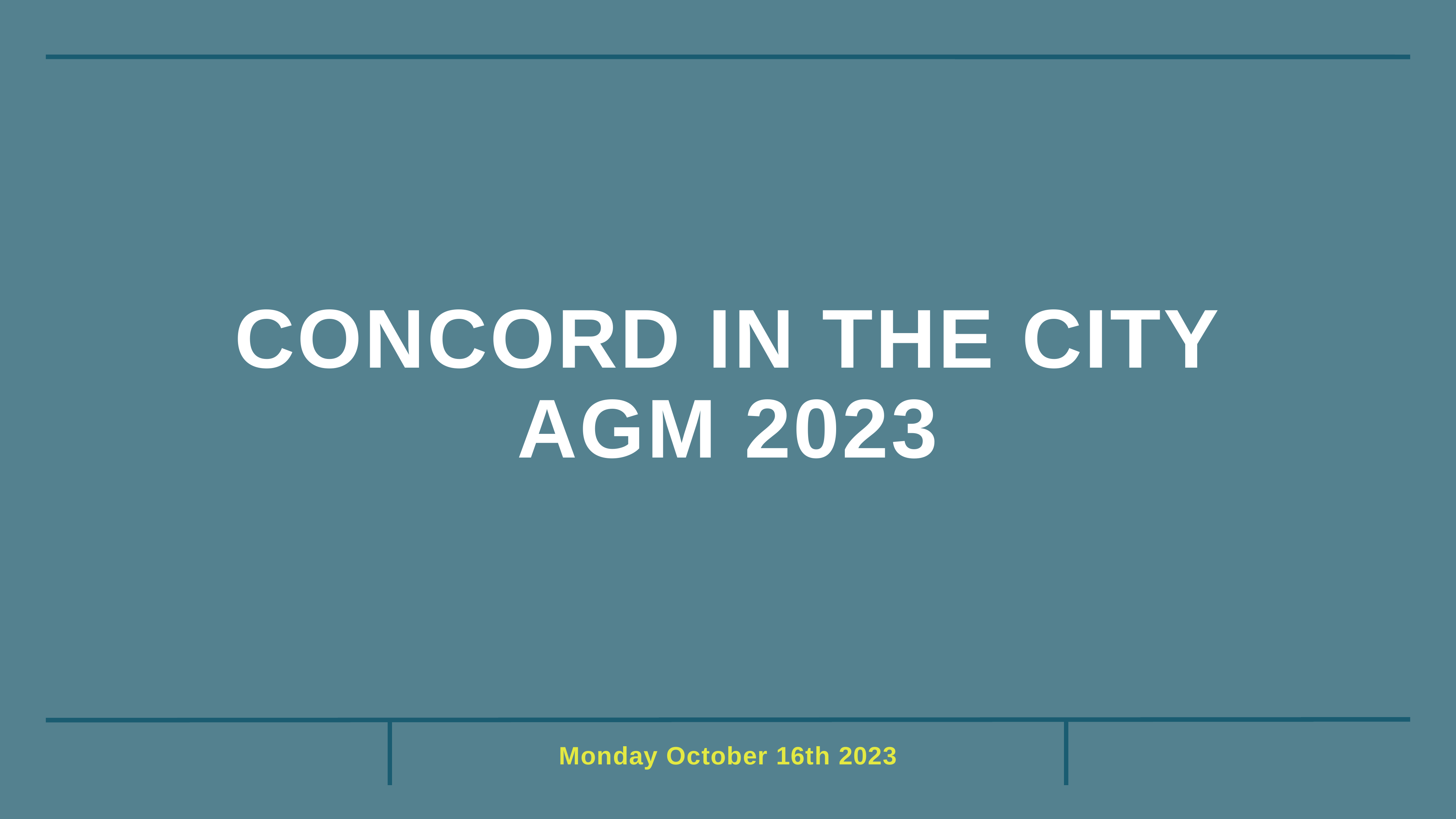

# Concord in the City
AGM 2023
Monday October 16th 2023